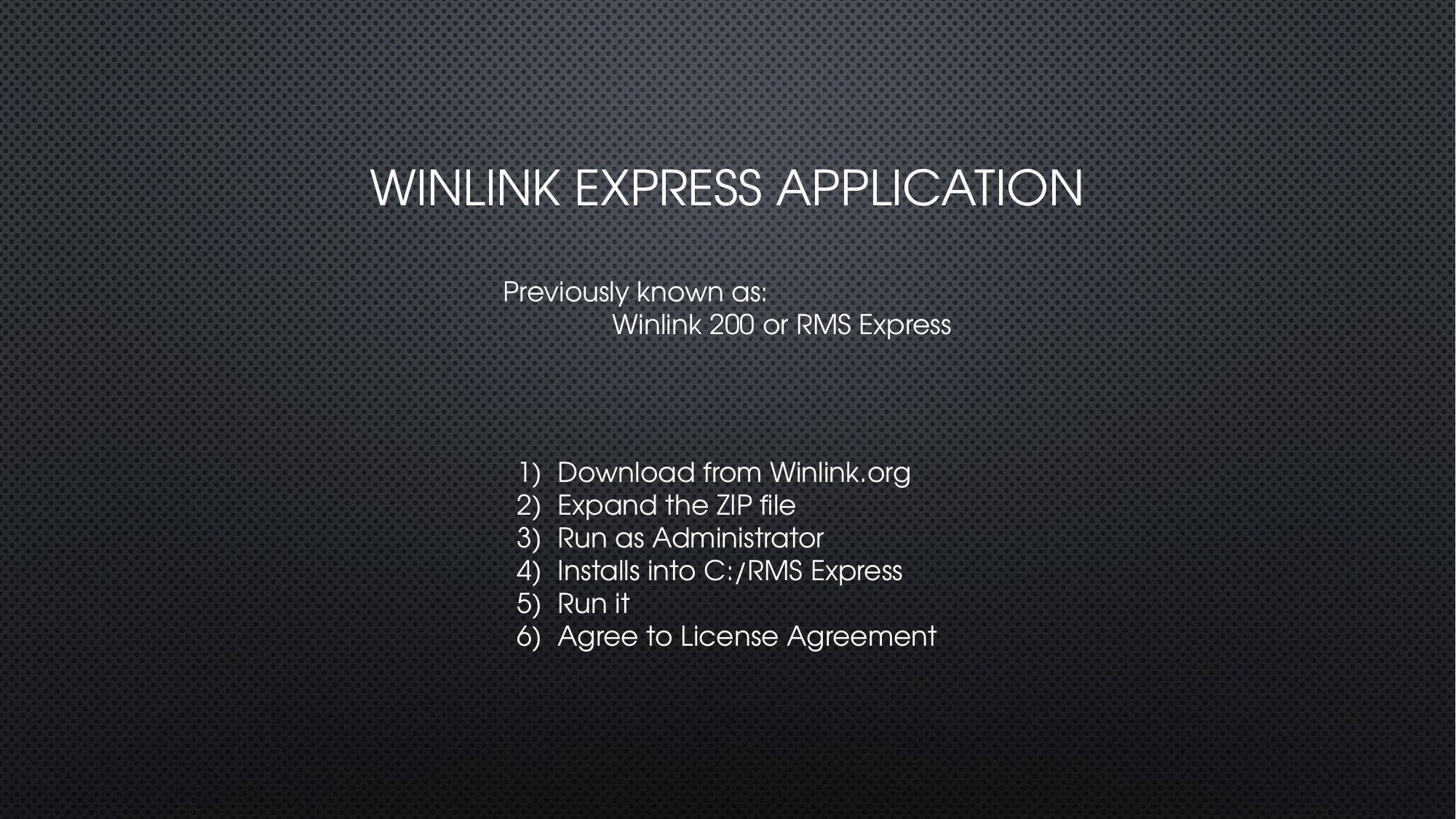

# Winlink Express application
Previously known as:
	Winlink 200 or RMS Express
Download from Winlink.org
Expand the ZIP file
Run as Administrator
Installs into C:/RMS Express
Run it
Agree to License Agreement